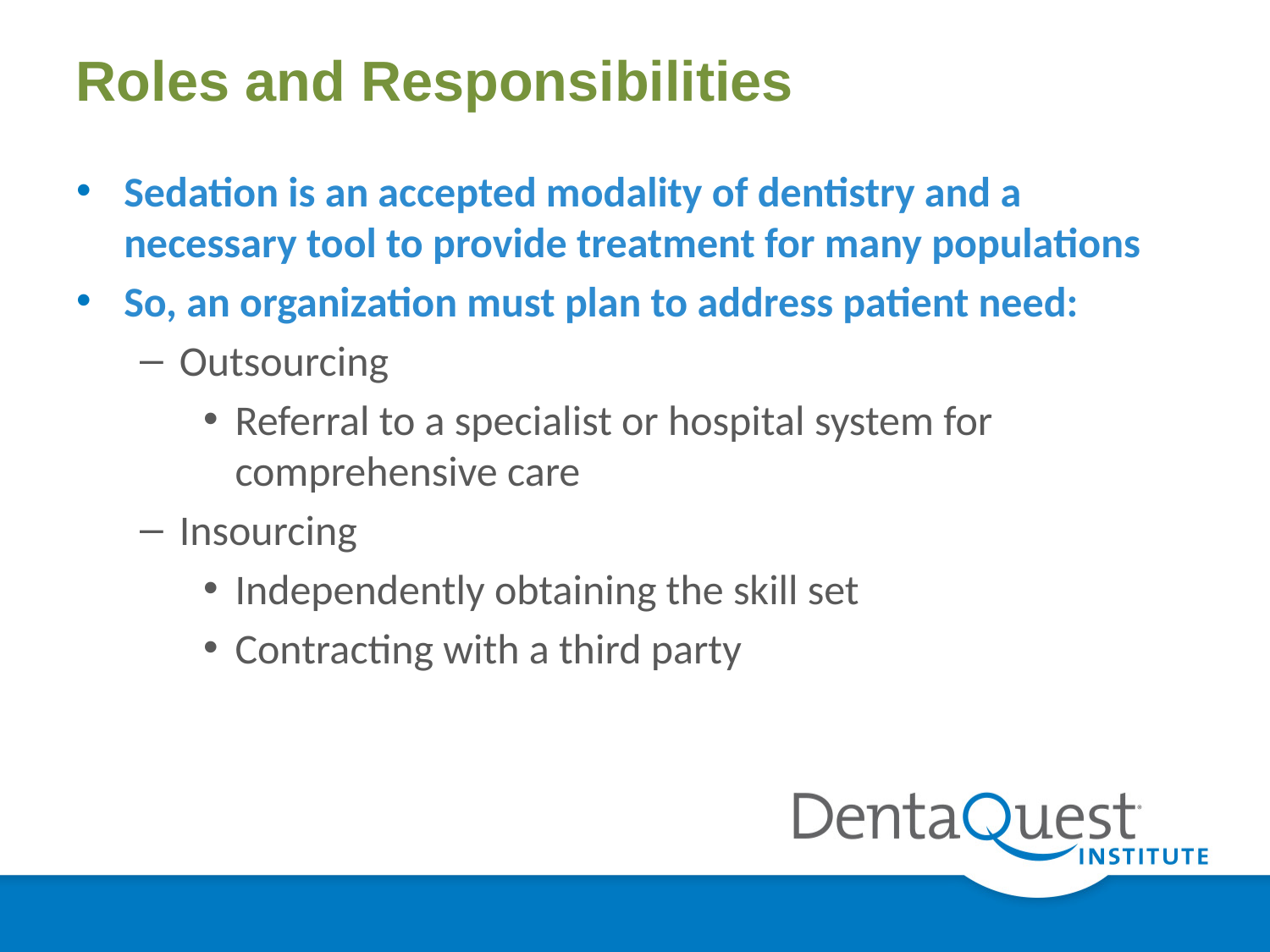

# Roles and Responsibilities
Sedation is an accepted modality of dentistry and a necessary tool to provide treatment for many populations
So, an organization must plan to address patient need:
Outsourcing
Referral to a specialist or hospital system for comprehensive care
Insourcing
Independently obtaining the skill set
Contracting with a third party